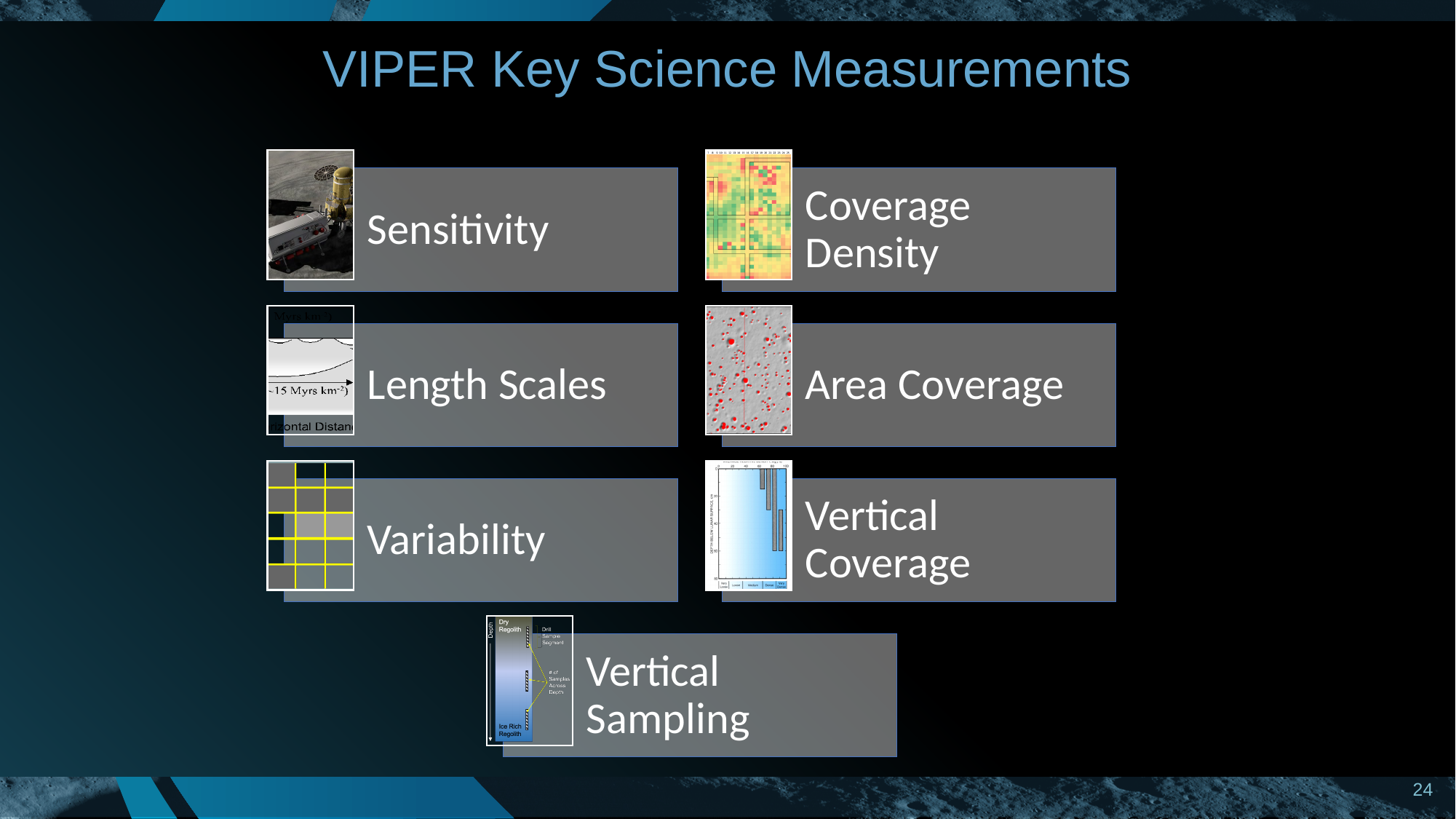

VIPER Key Science Measurements
Sensitivity
Coverage Density
Length Scales
Area Coverage
Variability
Vertical Coverage
Vertical Sampling
24